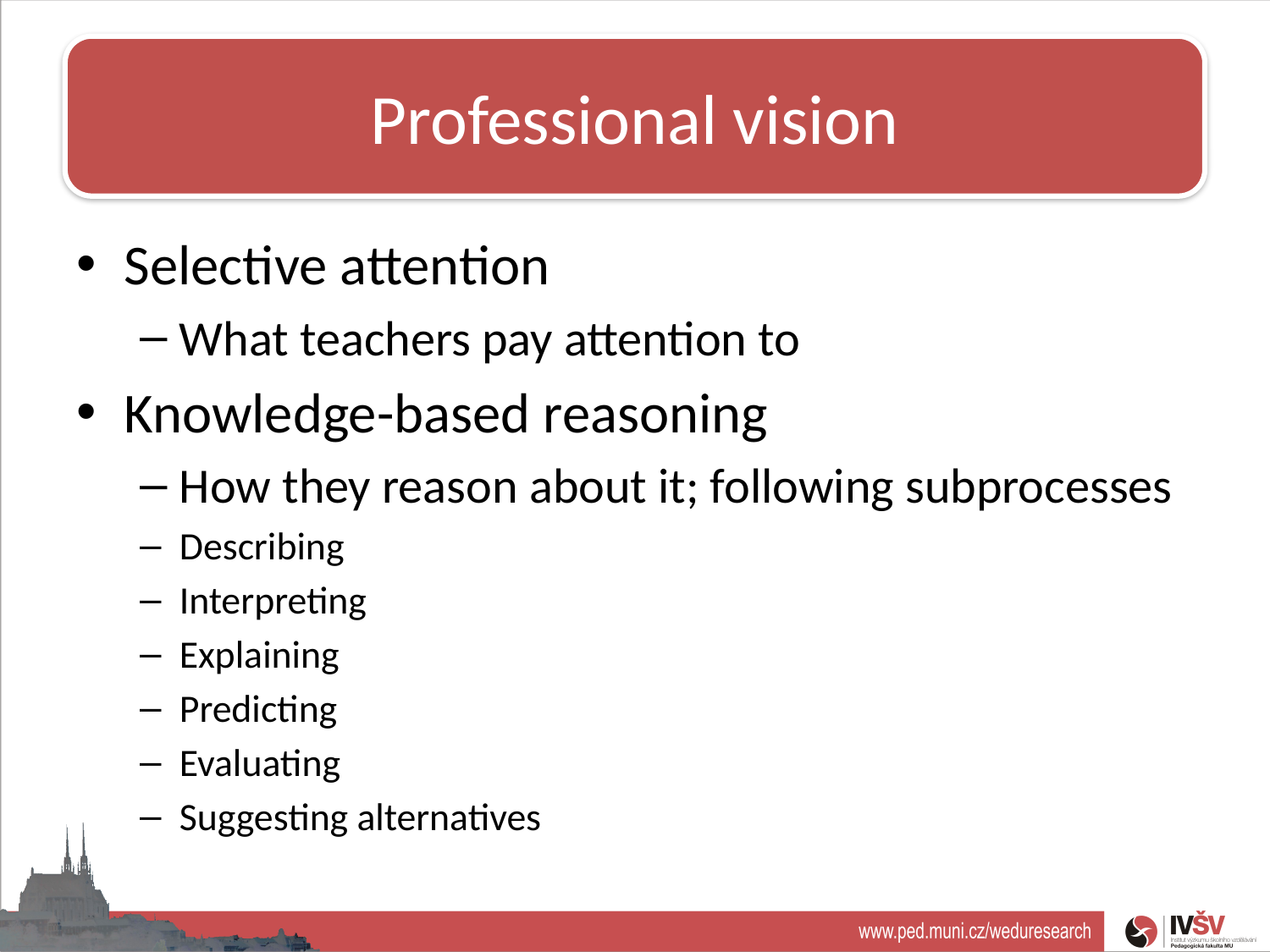

Professional vision
# Teacher professionalism
Selective attention
What teachers pay attention to
Knowledge-based reasoning
How they reason about it; following subprocesses
Describing
Interpreting
Explaining
Predicting
Evaluating
Suggesting alternatives